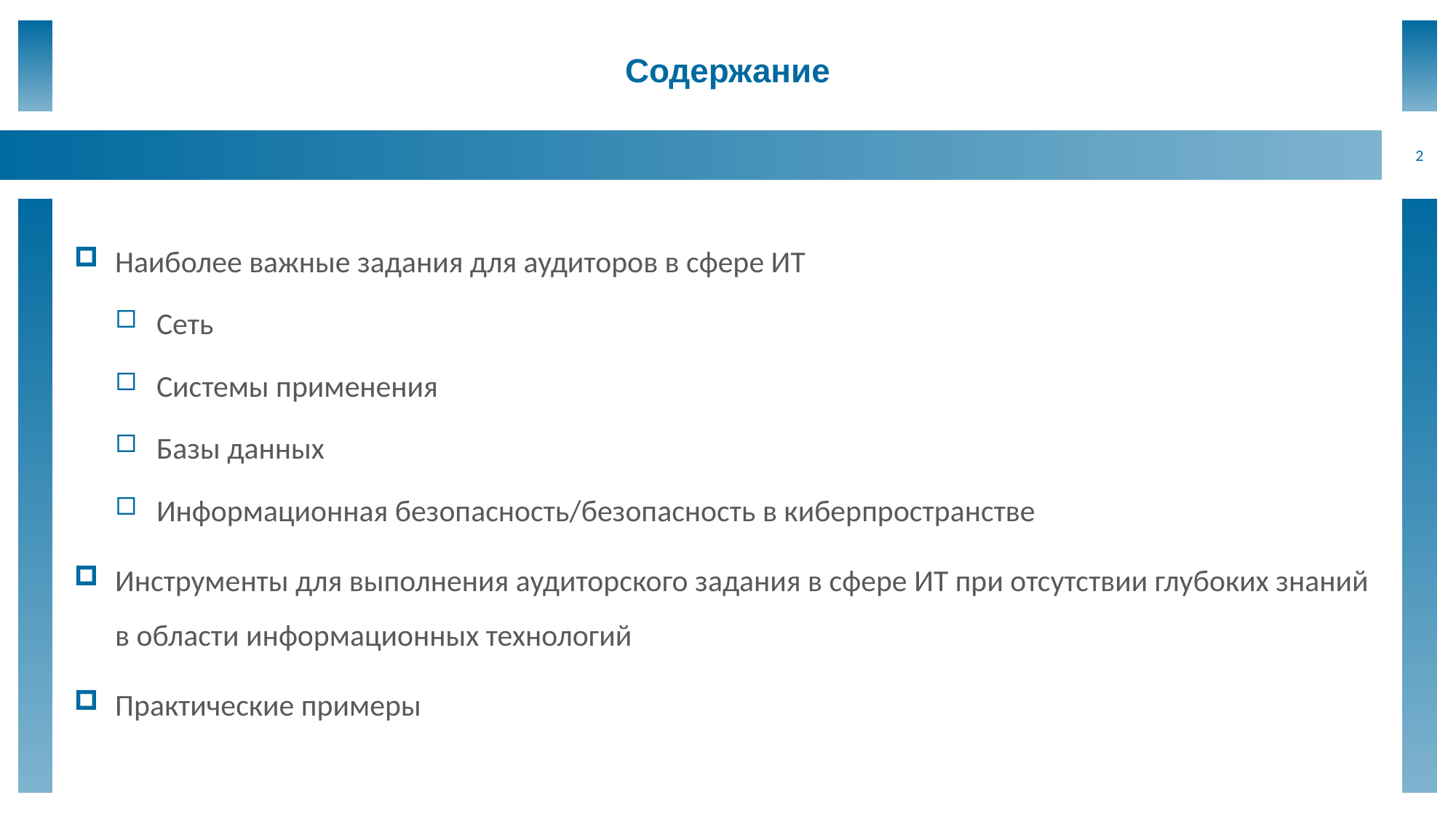

# Содержание
2
Наиболее важные задания для аудиторов в сфере ИТ
Сеть
Системы применения
Базы данных
Информационная безопасность/безопасность в киберпространстве
Инструменты для выполнения аудиторского задания в сфере ИТ при отсутствии глубоких знаний в области информационных технологий
Практические примеры